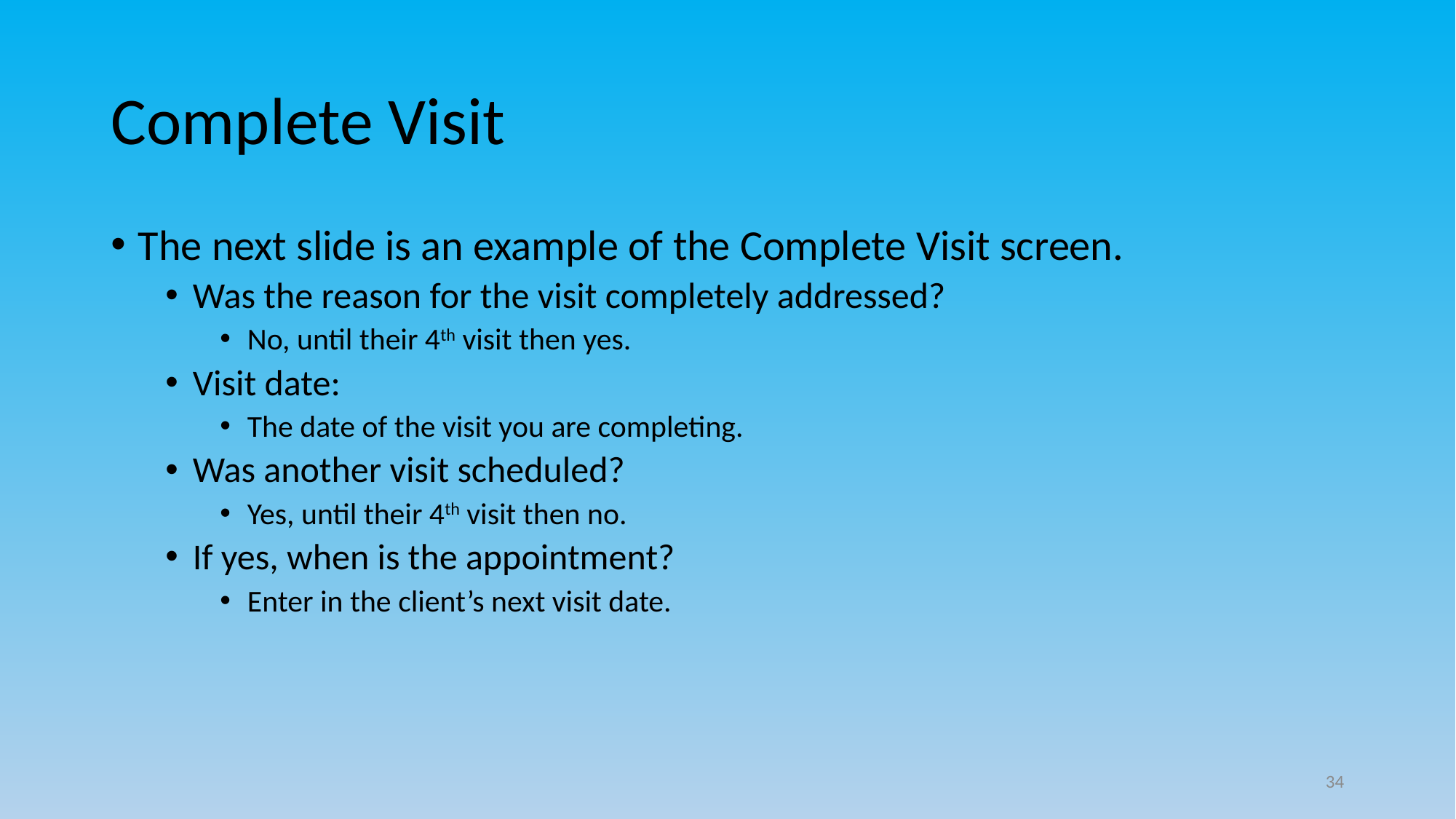

# Complete Visit
The next slide is an example of the Complete Visit screen.
Was the reason for the visit completely addressed?
No, until their 4th visit then yes.
Visit date:
The date of the visit you are completing.
Was another visit scheduled?
Yes, until their 4th visit then no.
If yes, when is the appointment?
Enter in the client’s next visit date.
34